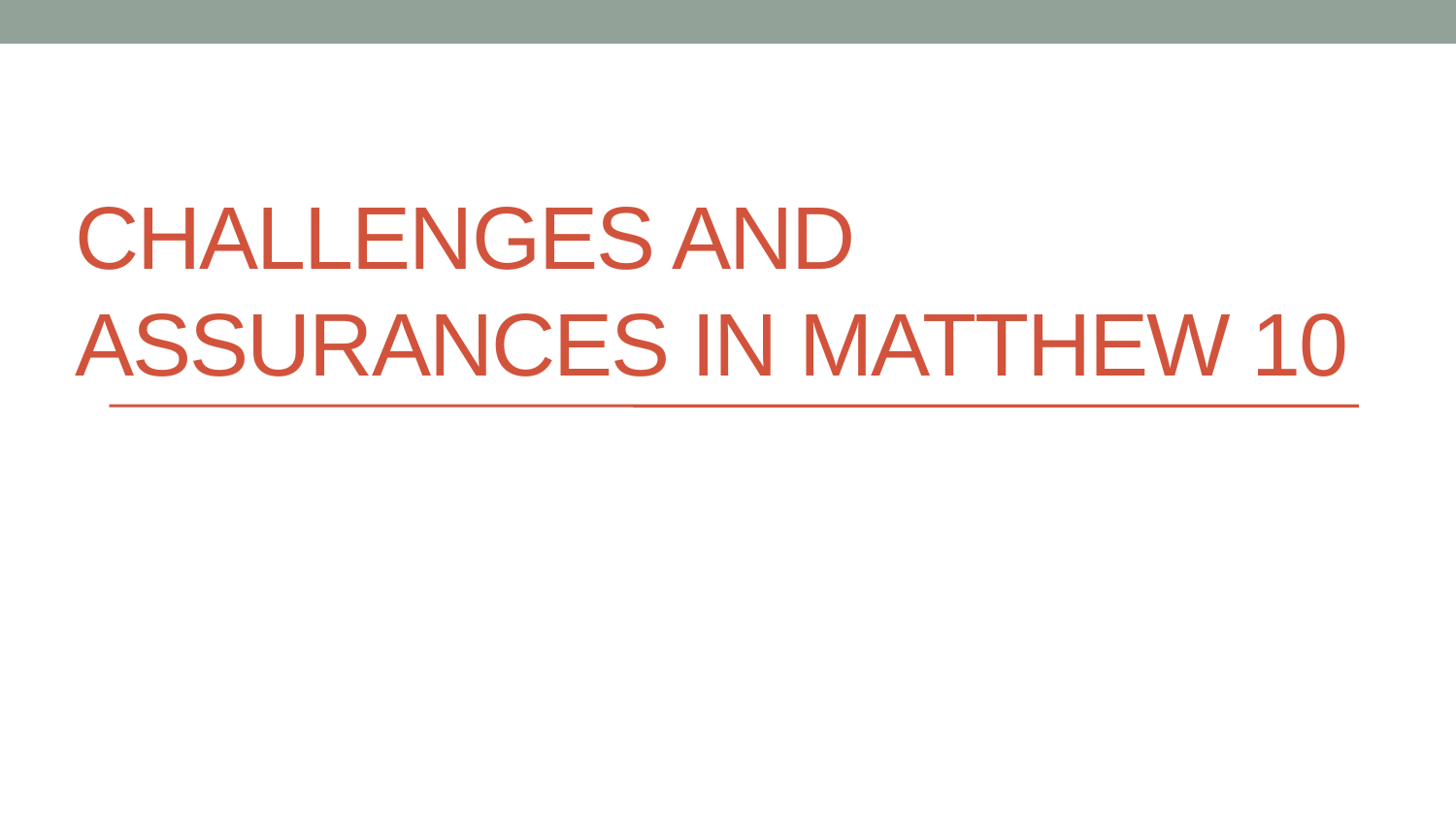

# Challenges and Assurances in Matthew 10